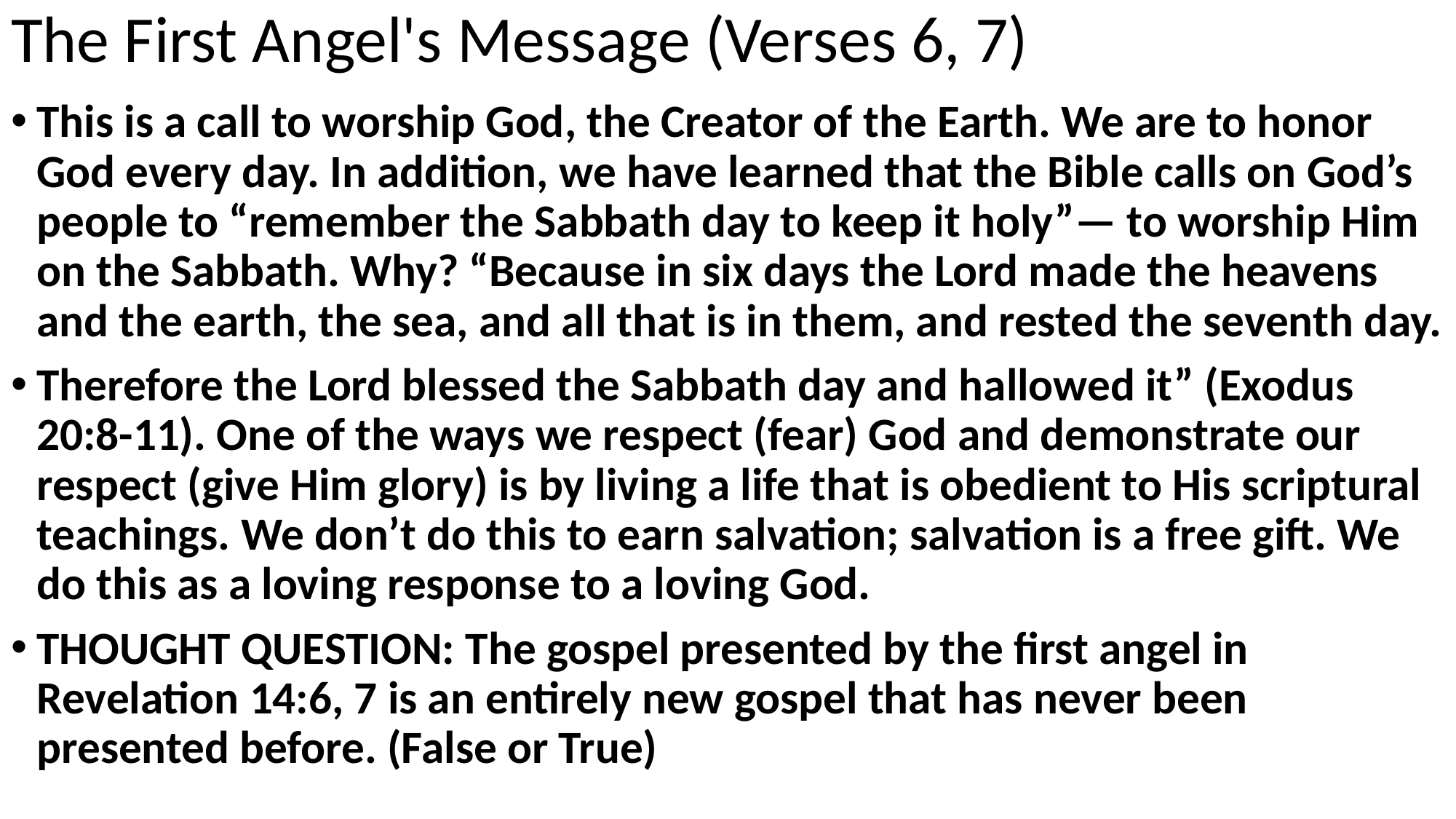

# The First Angel's Message (Verses 6, 7)
This is a call to worship God, the Creator of the Earth. We are to honor God every day. In addition, we have learned that the Bible calls on God’s people to “remember the Sabbath day to keep it holy”— to worship Him on the Sabbath. Why? “Because in six days the Lord made the heavens and the earth, the sea, and all that is in them, and rested the seventh day.
Therefore the Lord blessed the Sabbath day and hallowed it” (Exodus 20:8-11). One of the ways we respect (fear) God and demonstrate our respect (give Him glory) is by living a life that is obedient to His scriptural teachings. We don’t do this to earn salvation; salvation is a free gift. We do this as a loving response to a loving God.
THOUGHT QUESTION: The gospel presented by the first angel in Revelation 14:6, 7 is an entirely new gospel that has never been presented before. (False or True)